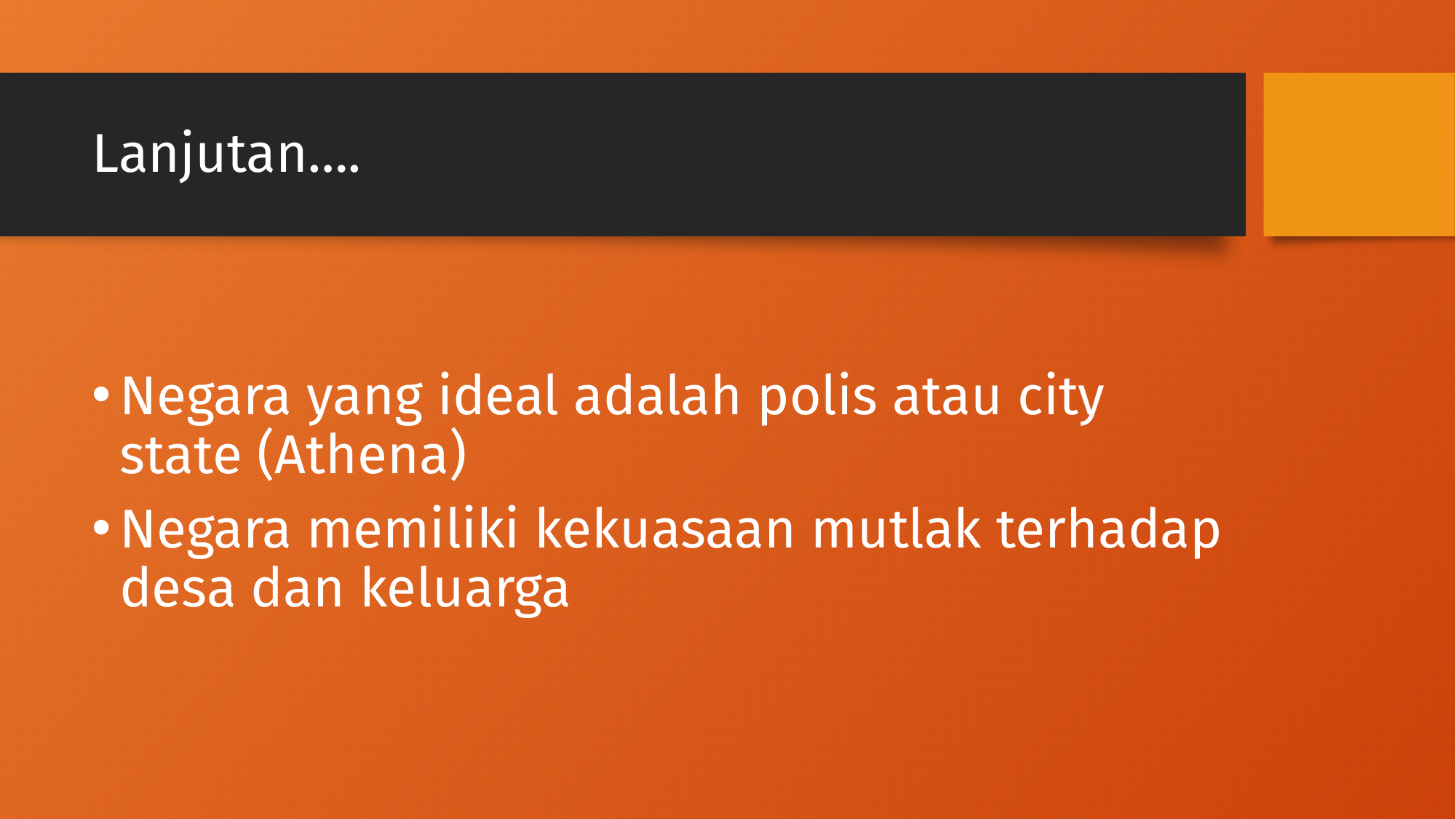

# Lanjutan….

Negara yang ideal adalah polis atau city state (Athena)
Negara memiliki kekuasaan mutlak terhadap desa dan keluarga